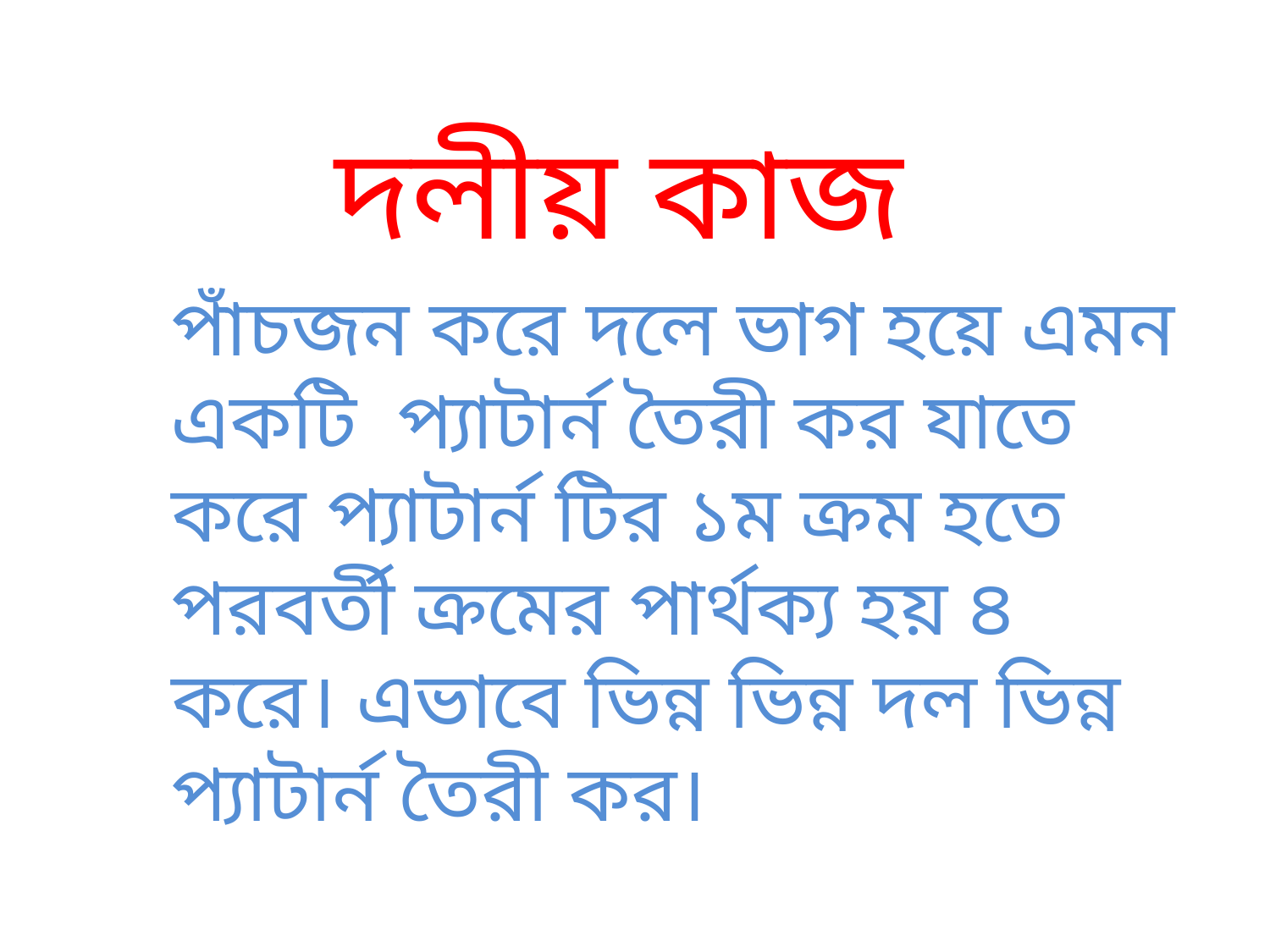

দলীয় কাজ
পাঁচজন করে দলে ভাগ হয়ে এমন একটি  প্যাটার্ন তৈরী কর যাতে করে প্যাটার্ন টির ১ম ক্রম হতে পরবর্তী ক্রমের পার্থক্য হয় ৪ করে। এভাবে ভিন্ন ভিন্ন দল ভিন্ন প্যাটার্ন তৈরী কর।